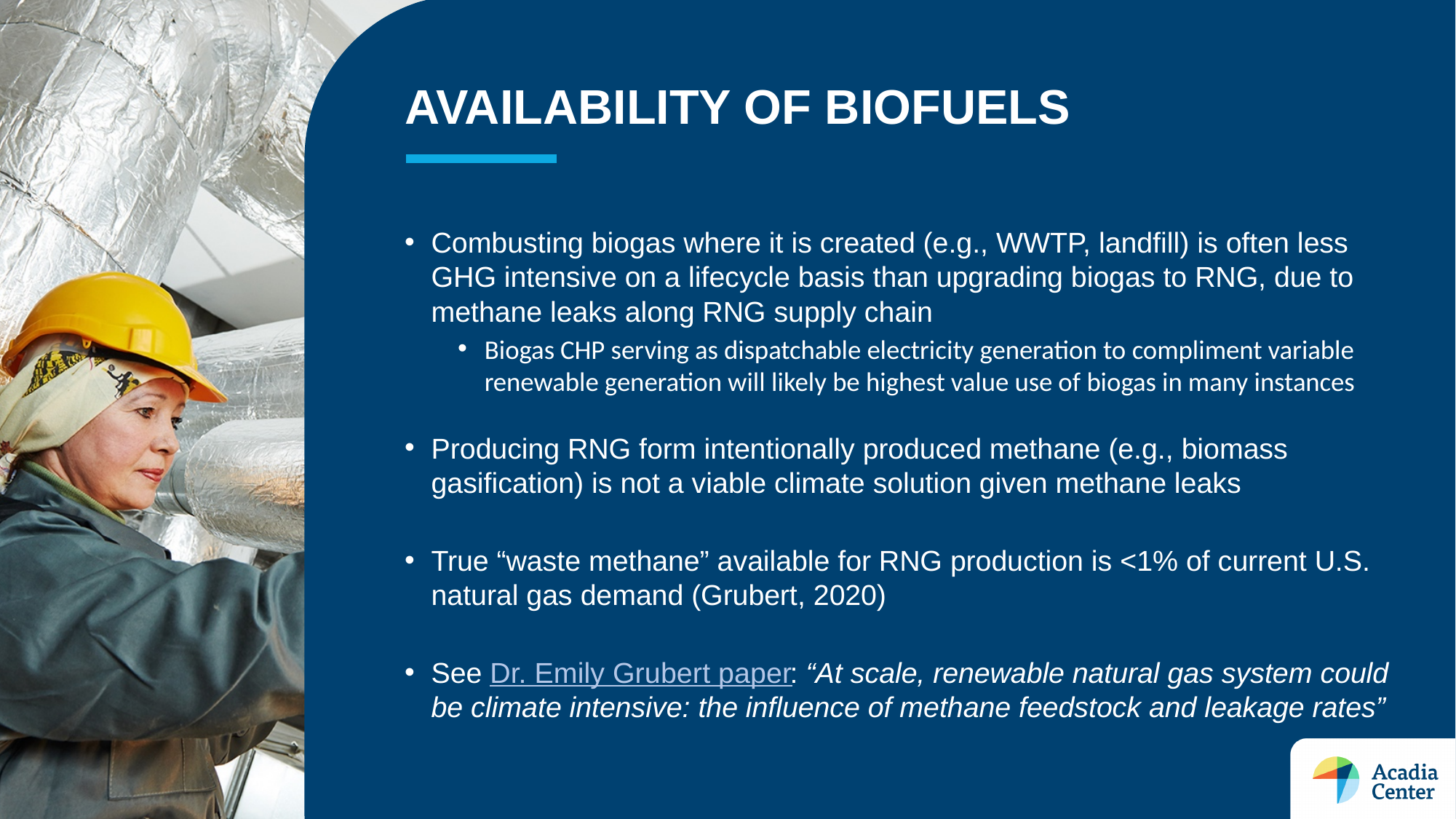

# Availability of Biofuels
Combusting biogas where it is created (e.g., WWTP, landfill) is often less GHG intensive on a lifecycle basis than upgrading biogas to RNG, due to methane leaks along RNG supply chain
Biogas CHP serving as dispatchable electricity generation to compliment variable renewable generation will likely be highest value use of biogas in many instances
Producing RNG form intentionally produced methane (e.g., biomass gasification) is not a viable climate solution given methane leaks
True “waste methane” available for RNG production is <1% of current U.S. natural gas demand (Grubert, 2020)
See Dr. Emily Grubert paper: “At scale, renewable natural gas system could be climate intensive: the influence of methane feedstock and leakage rates”